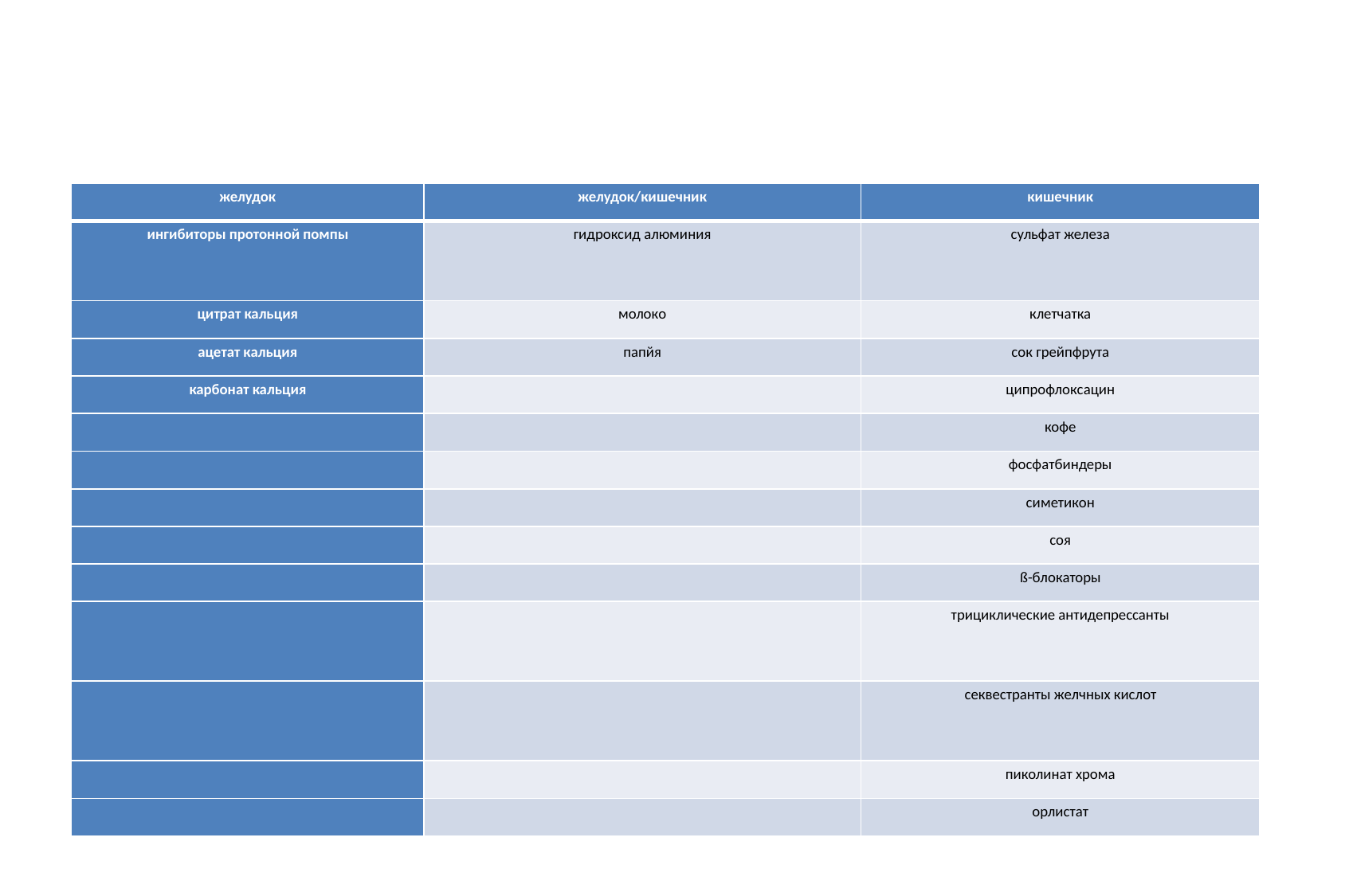

| желудок | желудок/кишечник | кишечник |
| --- | --- | --- |
| ингибиторы протонной помпы | гидроксид алюминия | сульфат железа |
| цитрат кальция | молоко | клетчатка |
| ацетат кальция | папйя | сок грейпфрута |
| карбонат кальция |  | ципрофлоксацин |
|  |  | кофе |
|  |  | фосфатбиндеры |
|  |  | симетикон |
|  |  | соя |
|  |  | ß-блокаторы |
|  |  | трициклические антидепрессанты |
|  |  | секвестранты желчных кислот |
|  |  | пиколинат хрома |
|  |  | орлистат |